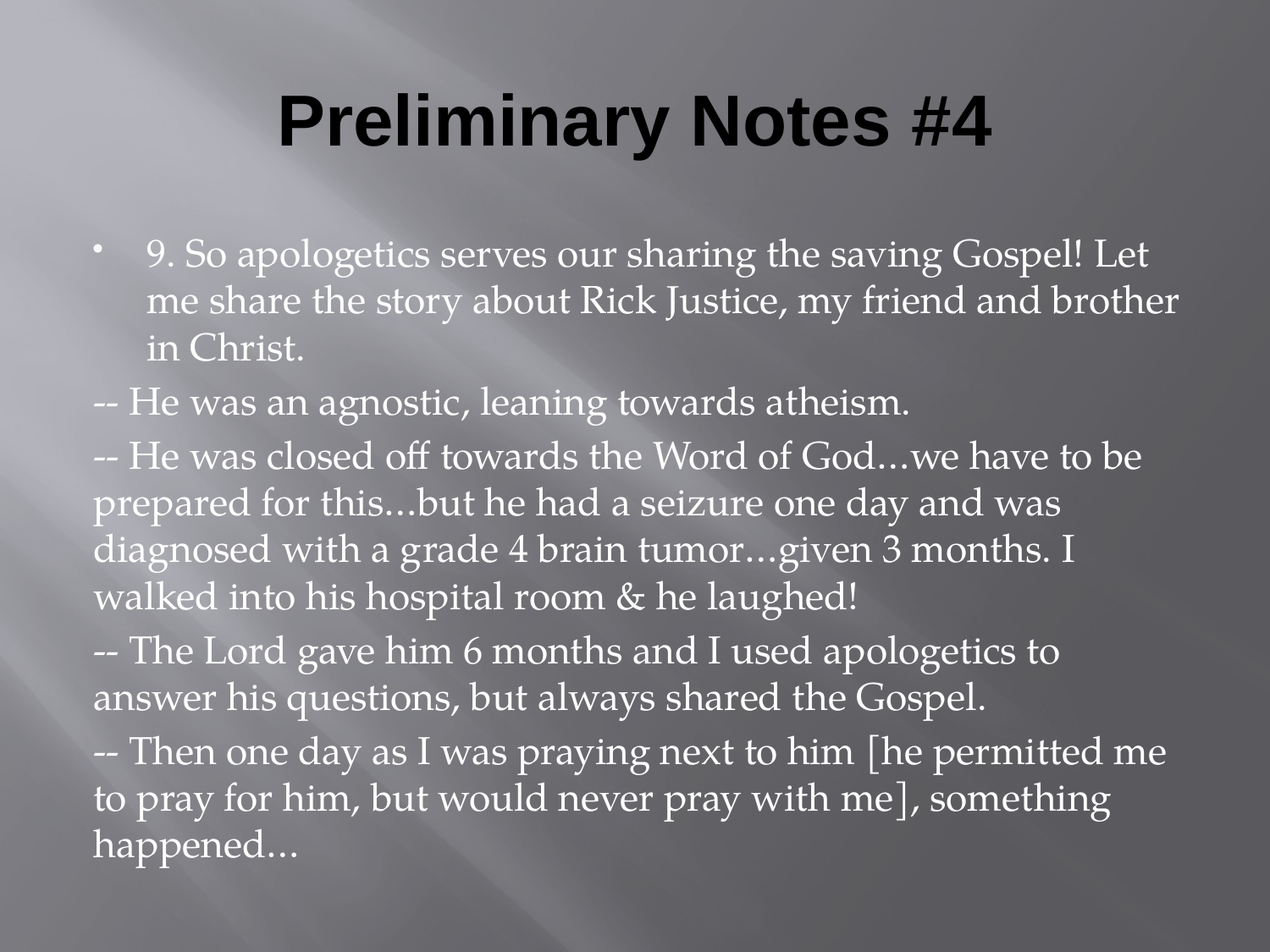

# Preliminary Notes #4
9. So apologetics serves our sharing the saving Gospel! Let me share the story about Rick Justice, my friend and brother in Christ.
-- He was an agnostic, leaning towards atheism.
-- He was closed off towards the Word of God…we have to be prepared for this…but he had a seizure one day and was diagnosed with a grade 4 brain tumor…given 3 months. I walked into his hospital room & he laughed!
-- The Lord gave him 6 months and I used apologetics to answer his questions, but always shared the Gospel.
-- Then one day as I was praying next to him [he permitted me to pray for him, but would never pray with me], something happened…